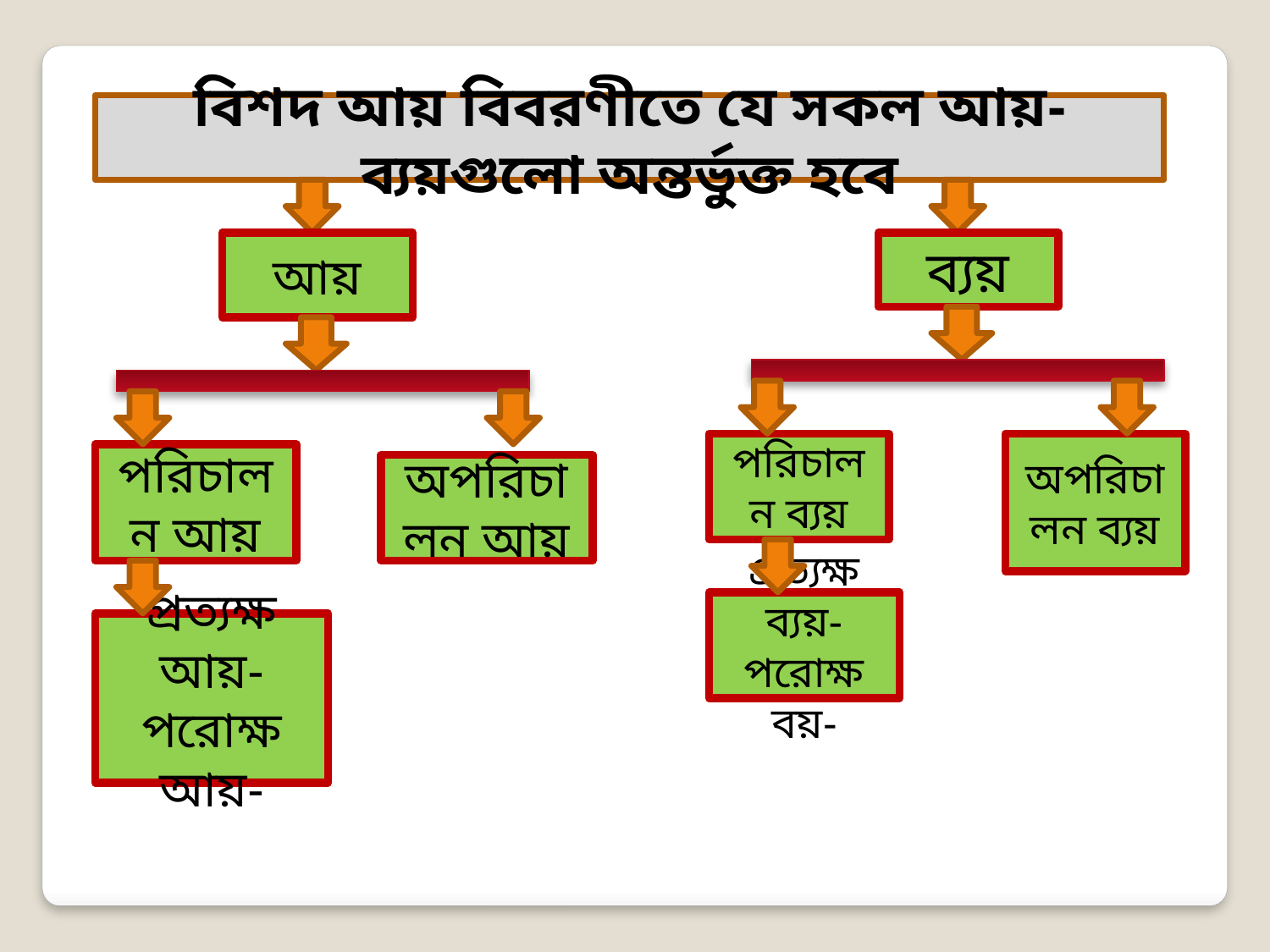

বিশদ আয় বিবরণীতে যে সকল আয়-ব্যয়গুলো অন্তর্ভুক্ত হবে

আয়

ব্যয়

পরিচালন ব্যয়
অপরিচালন ব্যয়

পরিচালন আয়

অপরিচালন আয়

প্রত্যক্ষ ব্যয়-
পরোক্ষ বয়-

প্রত্যক্ষ আয়-
পরোক্ষ আয়-